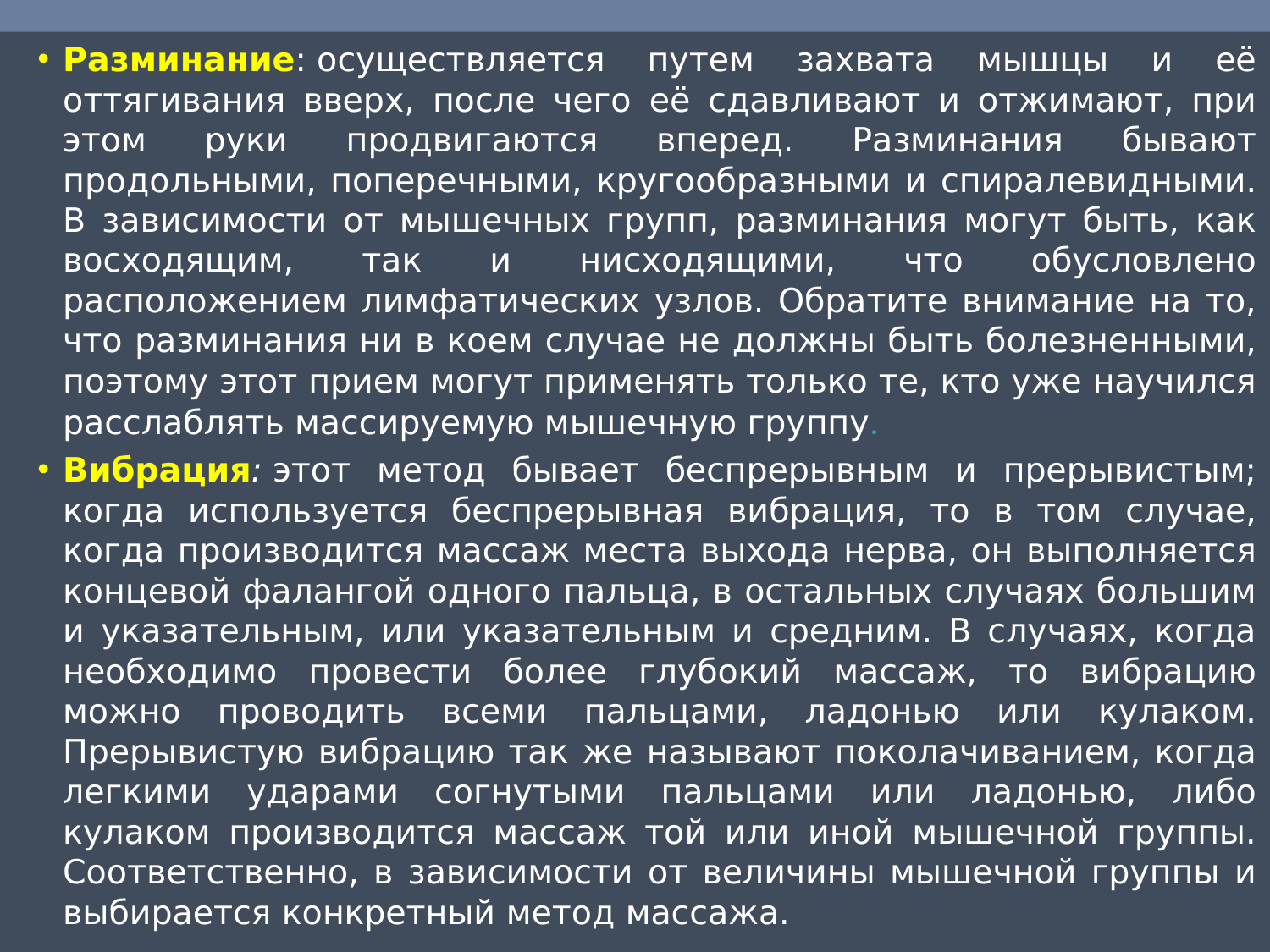

Разминание: осуществляется путем захвата мышцы и её оттягивания вверх, после чего её сдавливают и отжимают, при этом руки продвигаются вперед. Разминания бывают продольными, поперечными, кругообразными и спиралевидными. В зависимости от мышечных групп, разминания могут быть, как восходящим, так и нисходящими, что обусловлено расположением лимфатических узлов. Обратите внимание на то, что разминания ни в коем случае не должны быть болезненными, поэтому этот прием могут применять только те, кто уже научился расслаблять массируемую мышечную группу.
Вибрация: этот метод бывает беспрерывным и прерывистым; когда используется беспрерывная вибрация, то в том случае, когда производится массаж места выхода нерва, он выполняется концевой фалангой одного пальца, в остальных случаях большим и указательным, или указательным и средним. В случаях, когда необходимо провести более глубокий массаж, то вибрацию можно проводить всеми пальцами, ладонью или кулаком. Прерывистую вибрацию так же называют поколачиванием, когда легкими ударами согнутыми пальцами или ладонью, либо кулаком производится массаж той или иной мышечной группы. Соответственно, в зависимости от величины мышечной группы и выбирается конкретный метод массажа.